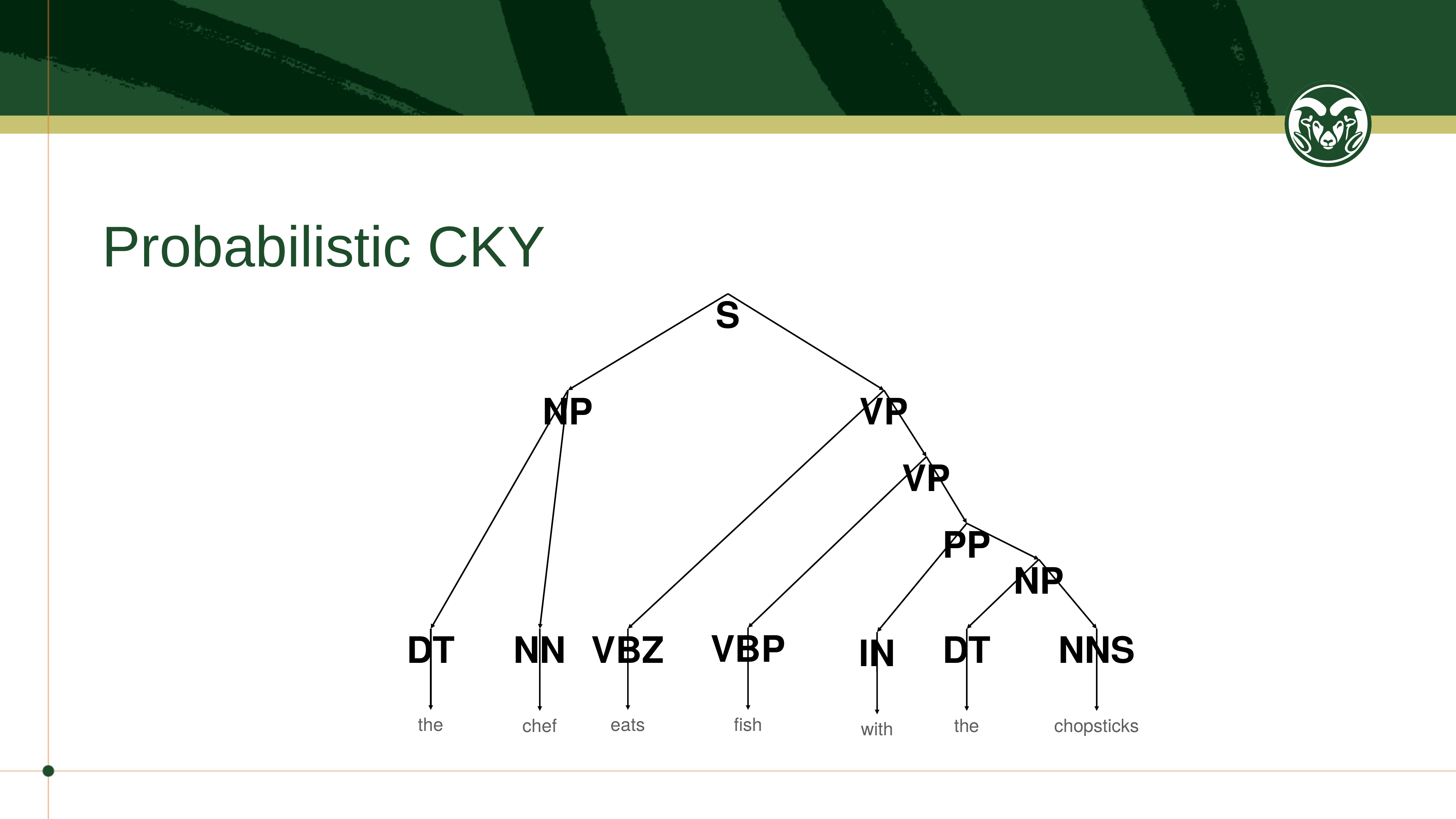

# Probabilistic CKY
S

NP
VP
VP
PP
NP
VBP
DT
NN
VBZ
DT
NNS
IN
the
eats
fish
chef
the
chopsticks
with
53